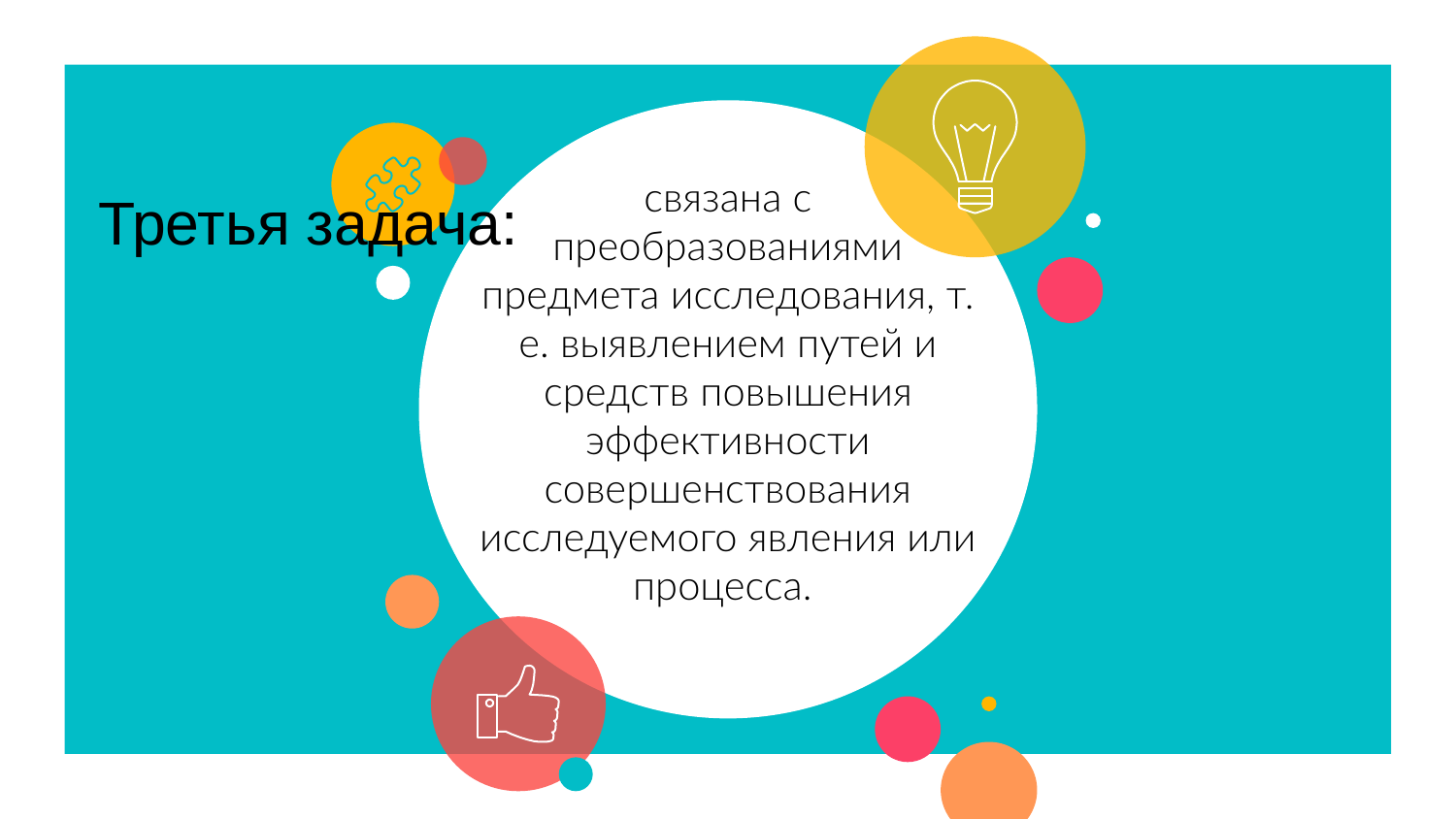

связана с преобразованиями предмета исследования, т. е. выявлением путей и средств повышения эффективности совершенствования исследуемого явления или процесса.

# Третья задача: